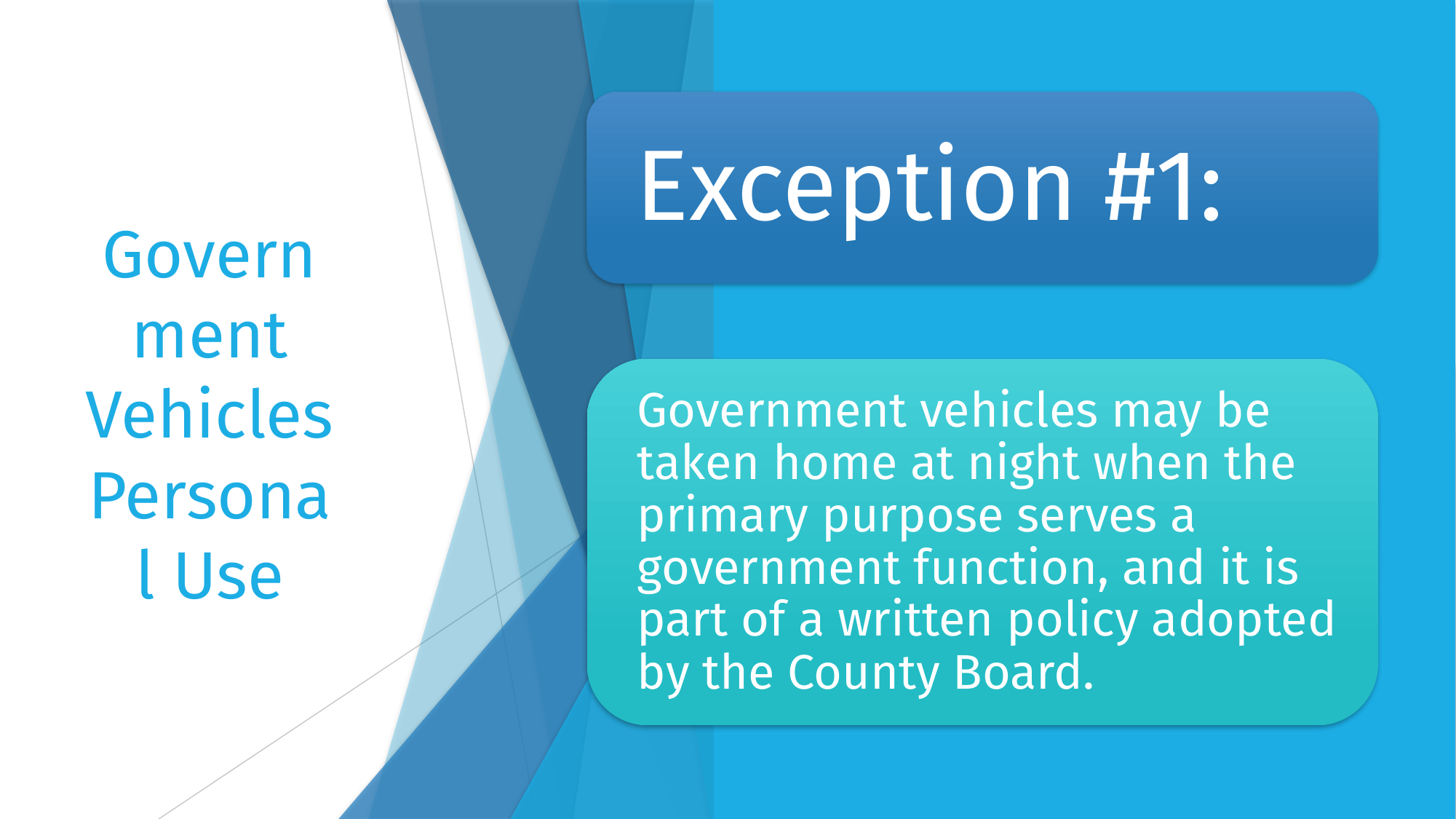

Exception #1:
Government vehicles may be taken home at night when the primary purpose serves a government function, and it is part of a written policy adopted by the County Board.
# Government Vehicles Personal Use